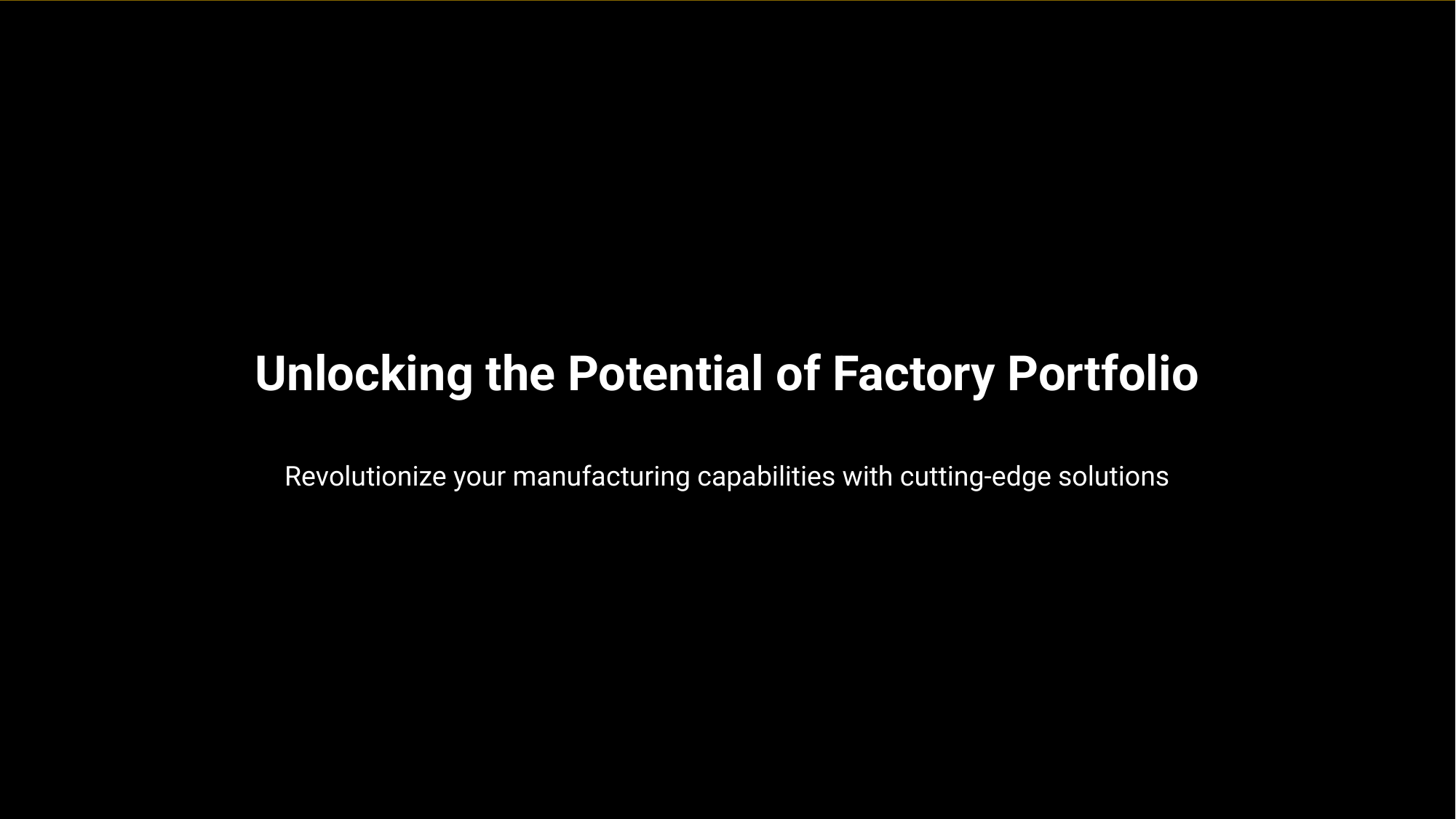

Unlocking the Potential of Factory Portfolio
Revolutionize your manufacturing capabilities with cutting-edge solutions